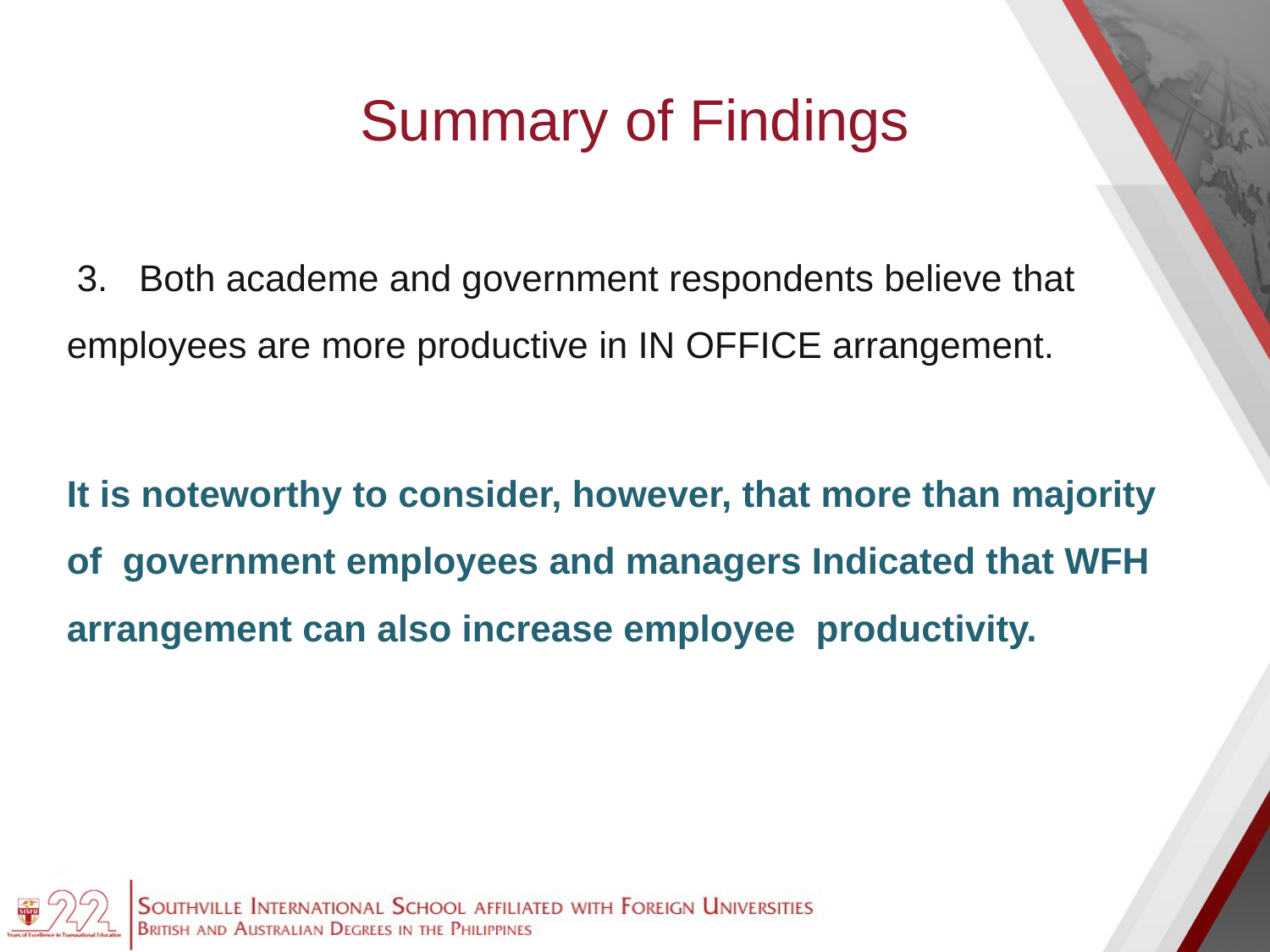

# Summary of Findings
 3.   Both academe and government respondents believe that employees are more productive in IN OFFICE arrangement.

It is noteworthy to consider, however, that more than majority of  government employees and managers Indicated that WFH arrangement can also increase employee  productivity.